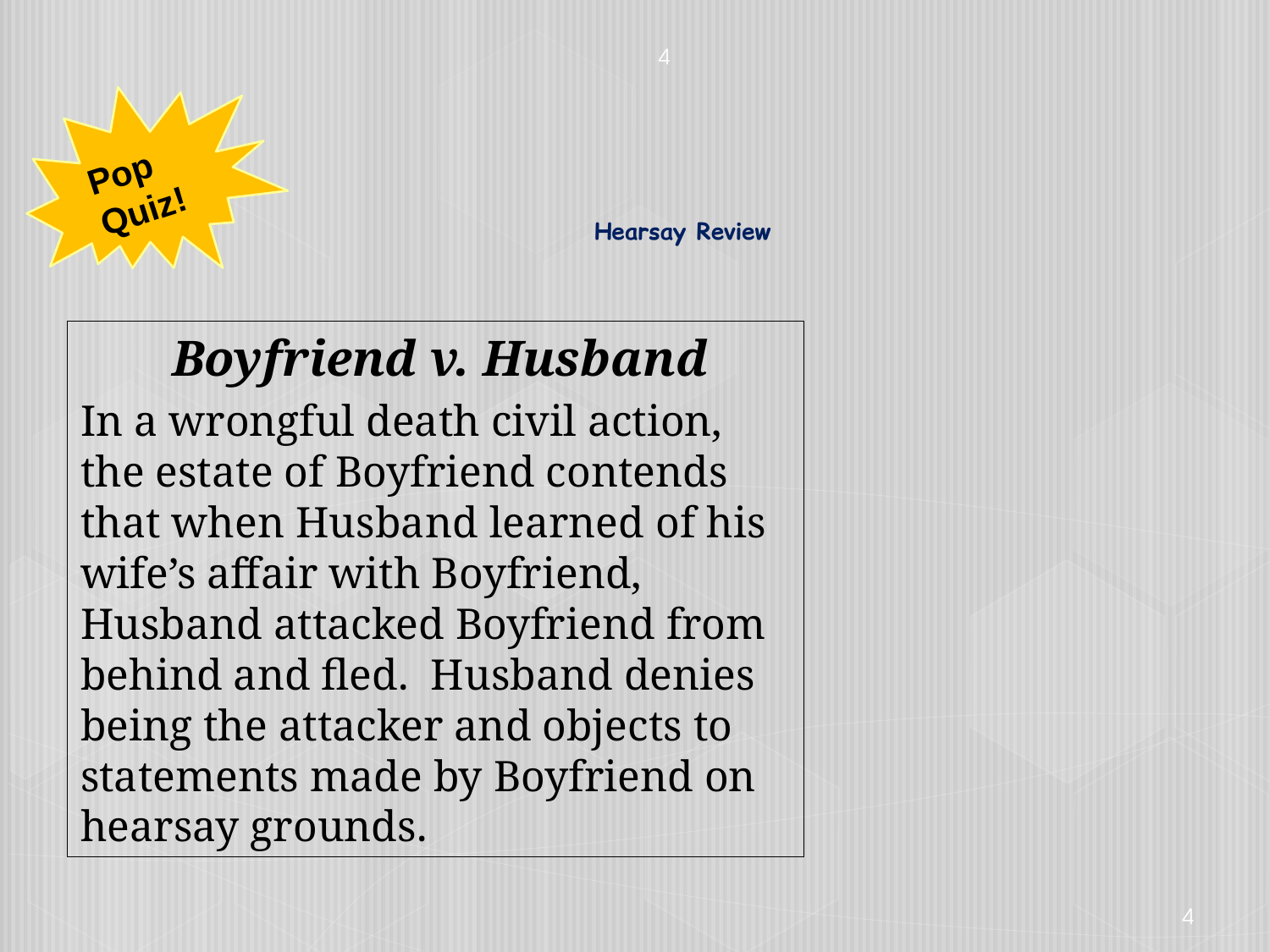

4

Pop Quiz!
# Hearsay Review

Boyfriend v. Husband
In a wrongful death civil action, the estate of Boyfriend contends that when Husband learned of his wife’s affair with Boyfriend, Husband attacked Boyfriend from behind and fled.  Husband denies being the attacker and objects to statements made by Boyfriend on hearsay grounds.

4